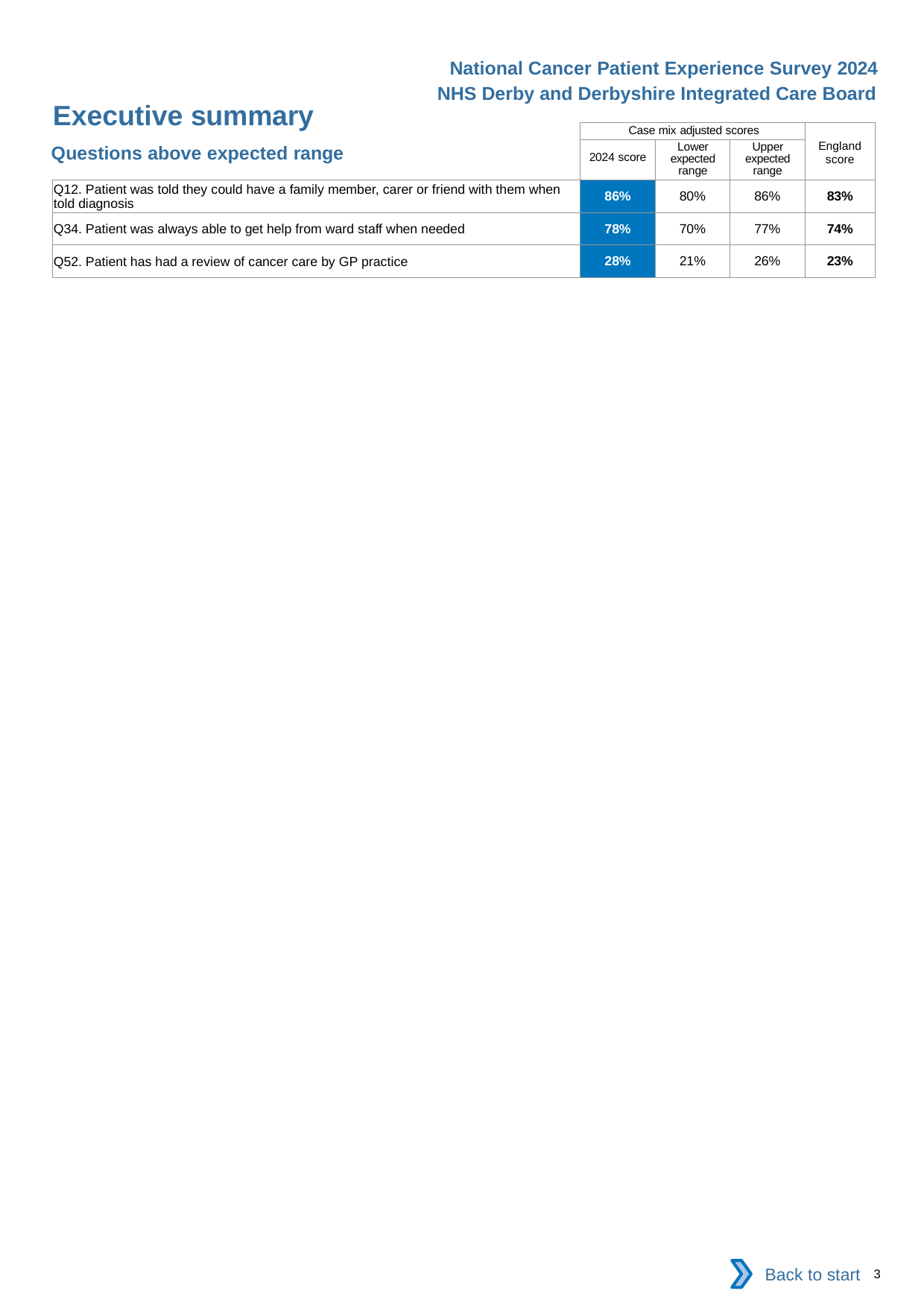

National Cancer Patient Experience Survey 2024
NHS Derby and Derbyshire Integrated Care Board
Executive summary
|  | Case mix adjusted scores |  |  | England score |
| --- | --- | --- | --- | --- |
|  | 2024 score | Lower expected range | Upper expected range |  |
| Q12. Patient was told they could have a family member, carer or friend with them when told diagnosis | 86% | 80% | 86% | 83% |
| Q34. Patient was always able to get help from ward staff when needed | 78% | 70% | 77% | 74% |
| Q52. Patient has had a review of cancer care by GP practice | 28% | 21% | 26% | 23% |
Questions above expected range
Back to start

3